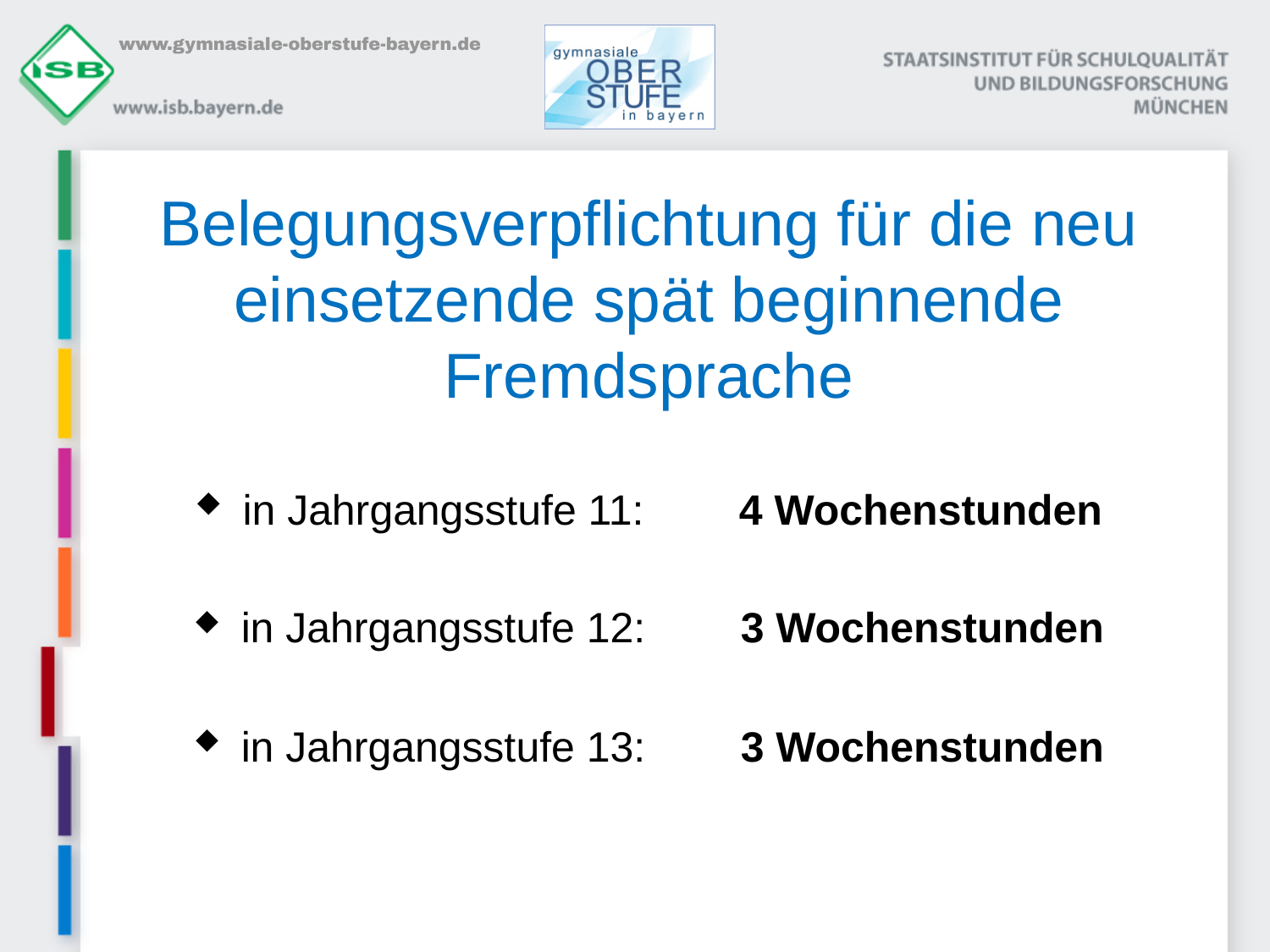

# Belegungsverpflichtung für die neu einsetzende spät beginnende Fremdsprache
in Jahrgangsstufe 11:        4 Wochenstunden

in Jahrgangsstufe 12:        3 Wochenstunden

in Jahrgangsstufe 13:        3 Wochenstunden